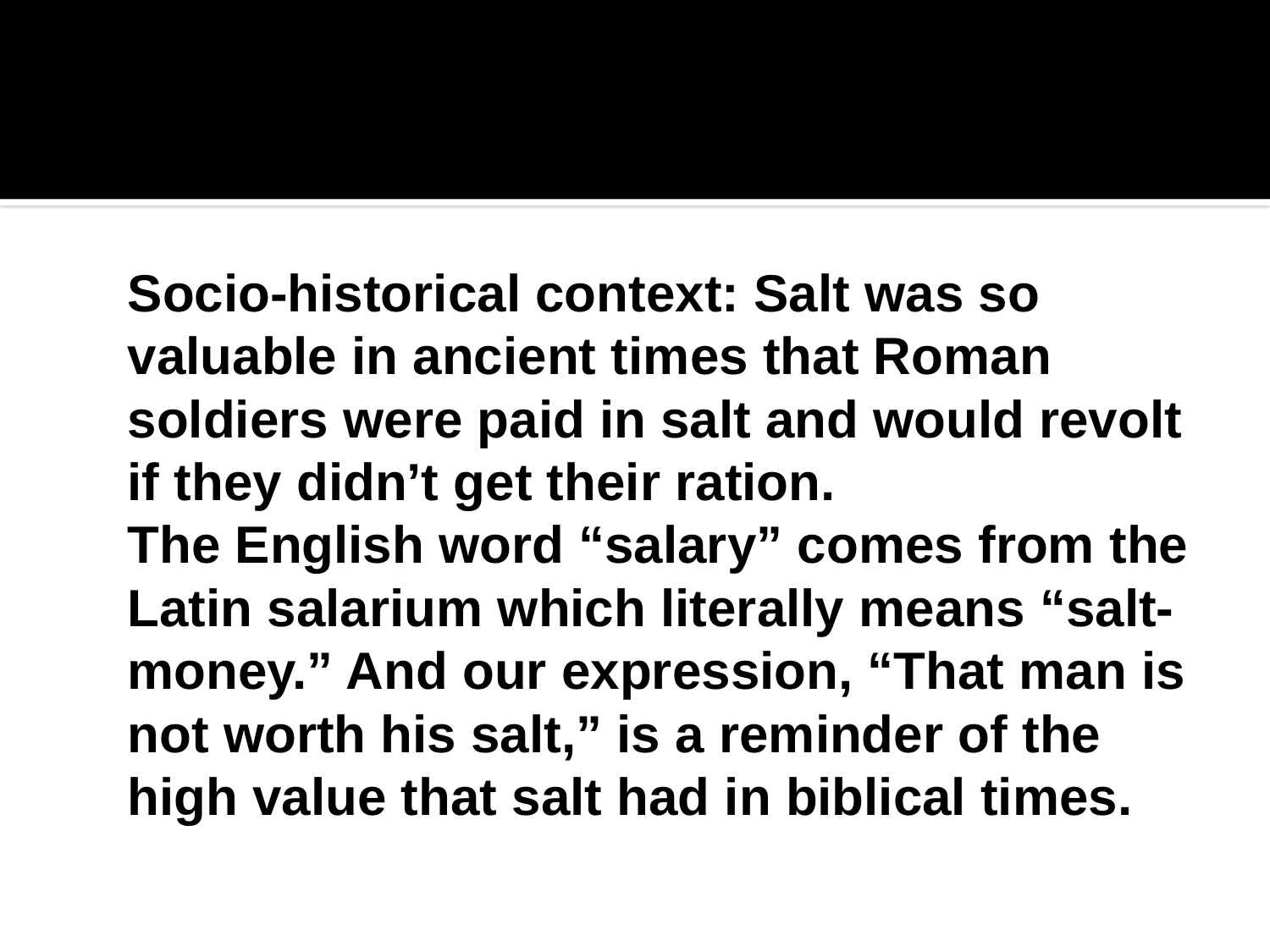

#
	Socio-historical context: Salt was so valuable in ancient times that Roman soldiers were paid in salt and would revolt if they didn’t get their ration.
 	The English word “salary” comes from the Latin salarium which literally means “salt-money.” And our expression, “That man is not worth his salt,” is a reminder of the high value that salt had in biblical times.